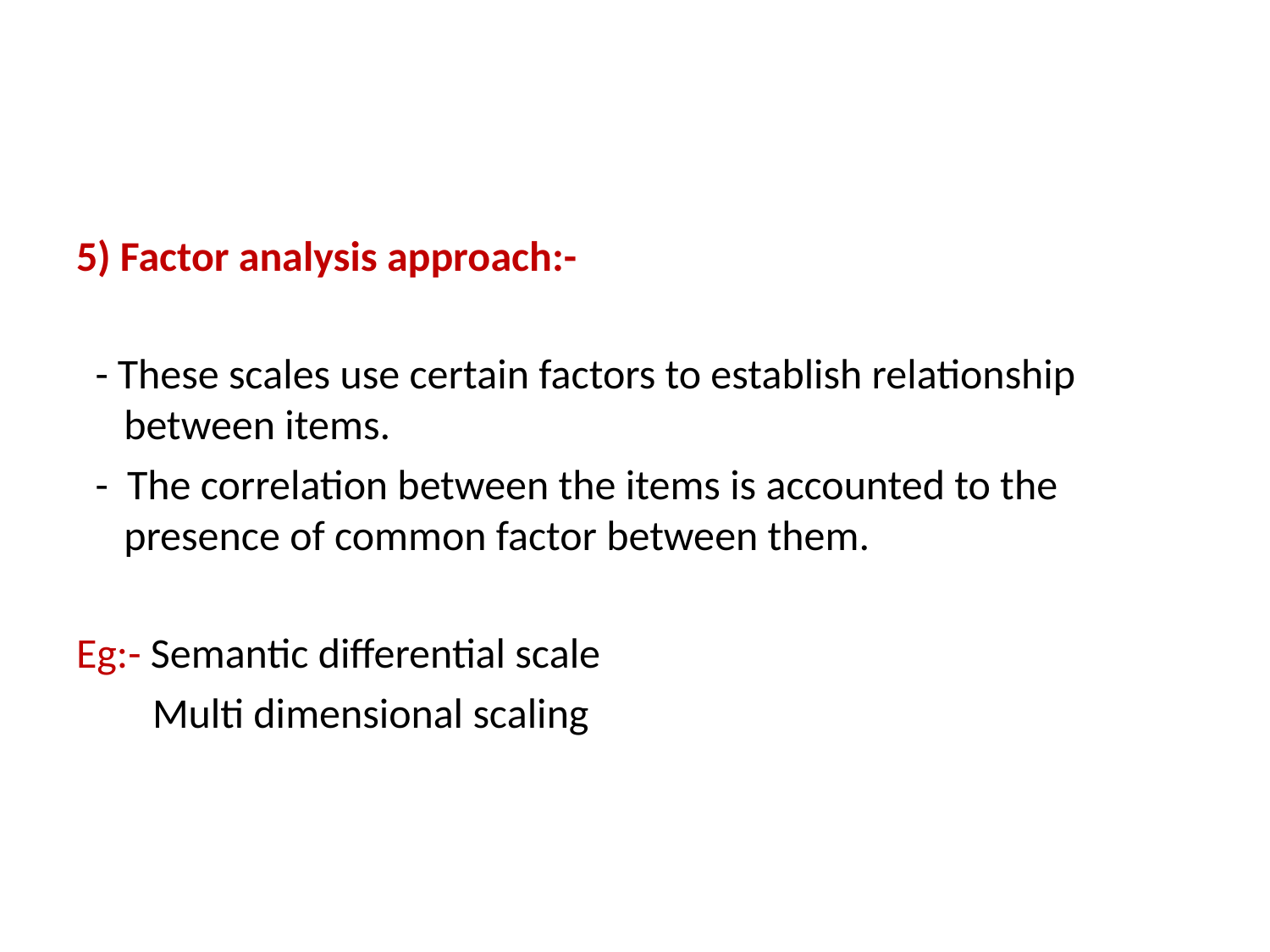

#
5) Factor analysis approach:-

  - These scales use certain factors to establish relationship between items.
  -  The correlation between the items is accounted to the presence of common factor between them.

Eg:- Semantic differential scale
        Multi dimensional scaling